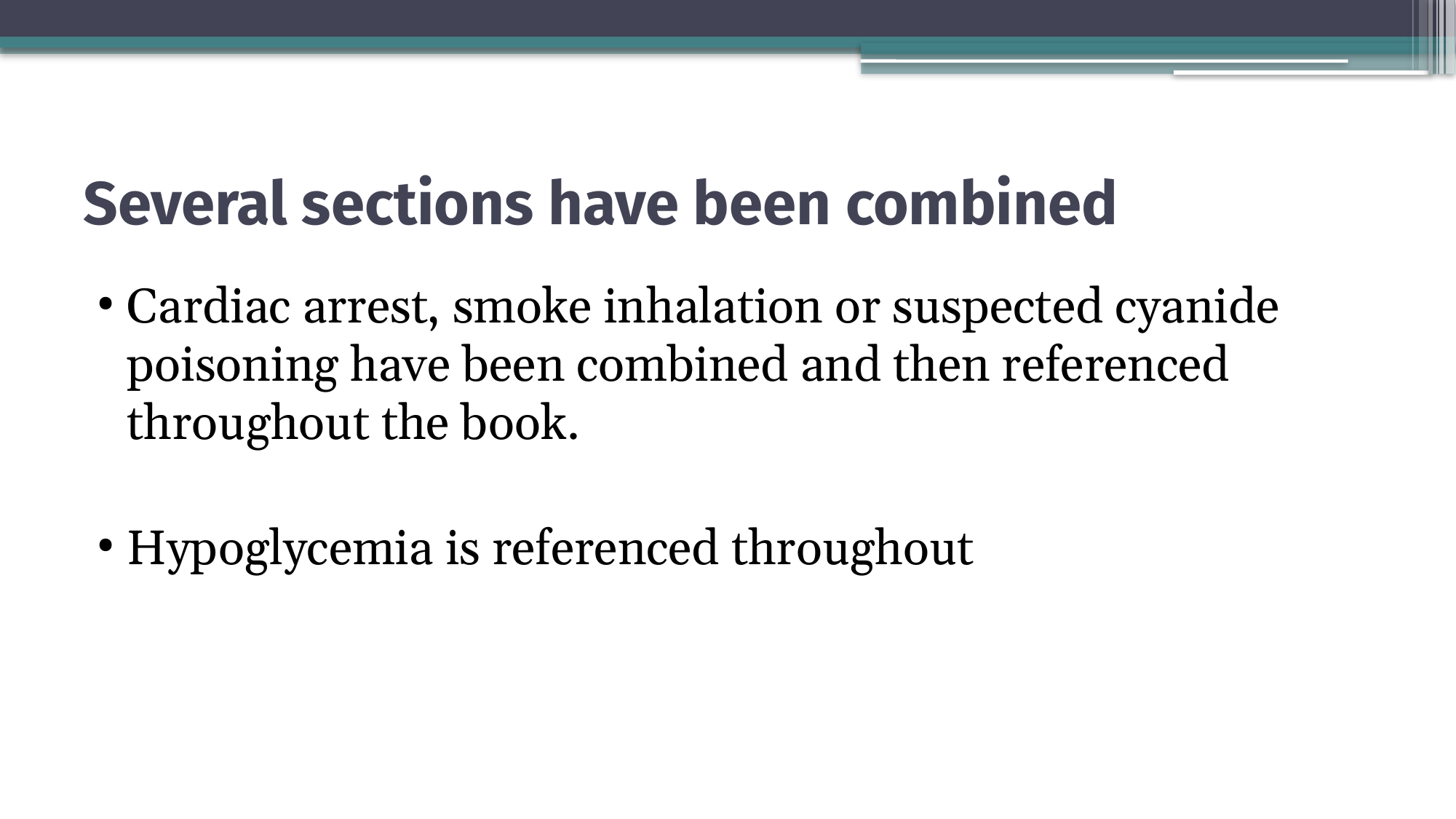

# Several sections have been combined
Cardiac arrest, smoke inhalation or suspected cyanide poisoning have been combined and then referenced throughout the book.

Hypoglycemia is referenced throughout